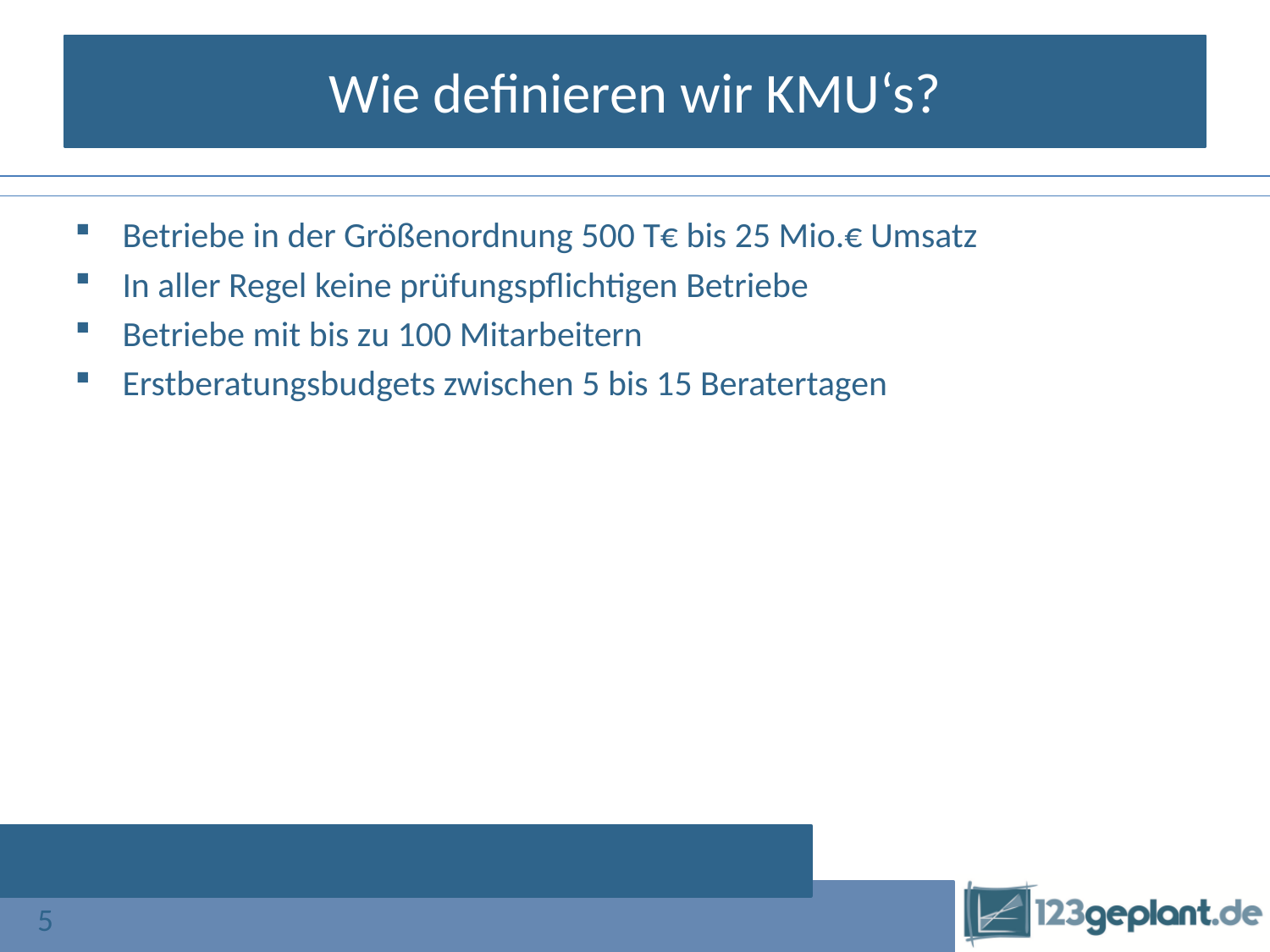

# Wie definieren wir KMU‘s?

Betriebe in der Größenordnung 500 T€ bis 25 Mio.€ Umsatz
In aller Regel keine prüfungspflichtigen Betriebe
Betriebe mit bis zu 100 Mitarbeitern
Erstberatungsbudgets zwischen 5 bis 15 Beratertagen

5